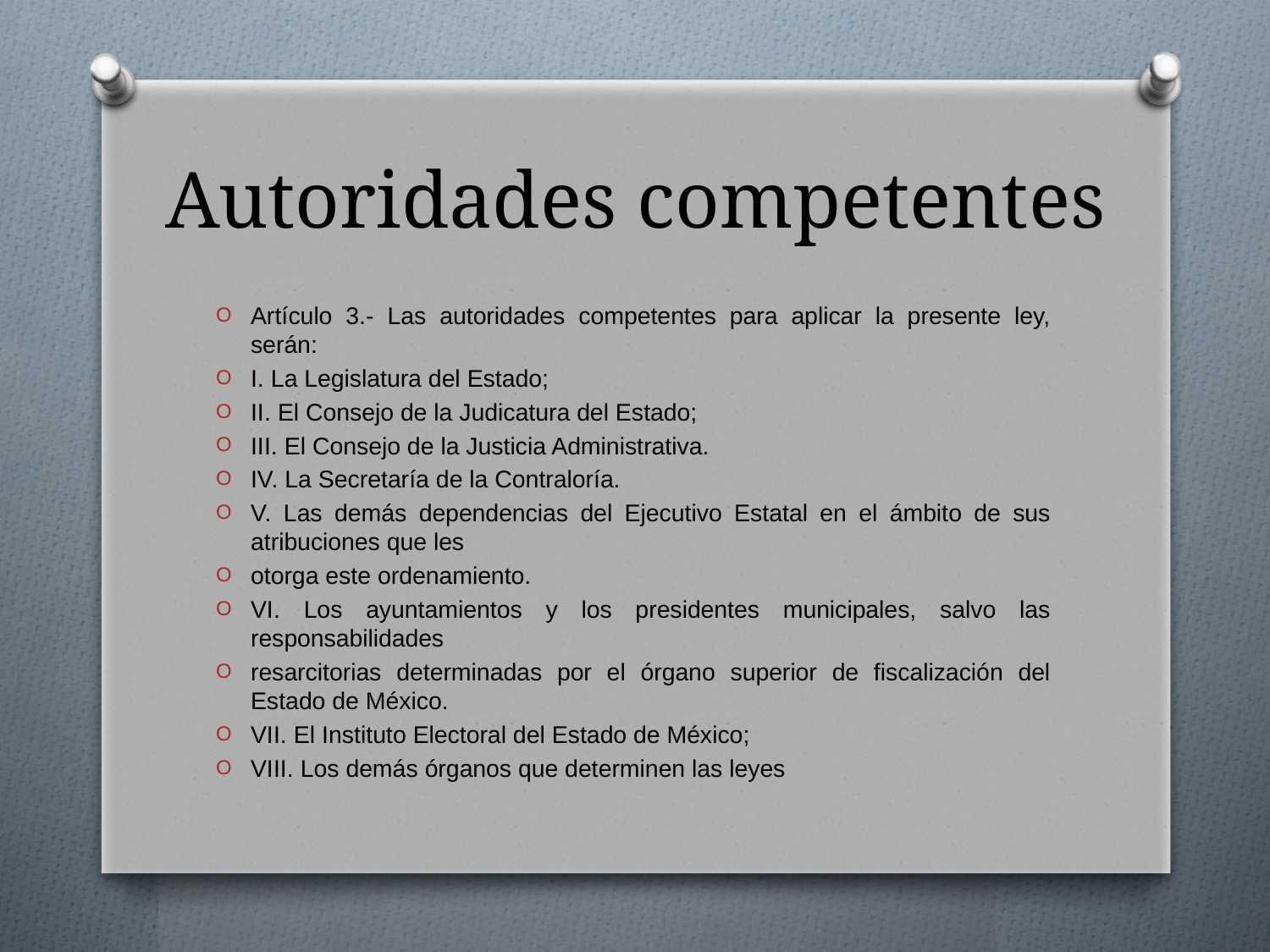

# Autoridades competentes
Artículo 3.- Las autoridades competentes para aplicar la presente ley, serán:
I. La Legislatura del Estado;
II. El Consejo de la Judicatura del Estado;
III. El Consejo de la Justicia Administrativa.
IV. La Secretaría de la Contraloría.
V. Las demás dependencias del Ejecutivo Estatal en el ámbito de sus atribuciones que les
otorga este ordenamiento.
VI. Los ayuntamientos y los presidentes municipales, salvo las responsabilidades
resarcitorias determinadas por el órgano superior de fiscalización del Estado de México.
VII. El Instituto Electoral del Estado de México;
VIII. Los demás órganos que determinen las leyes